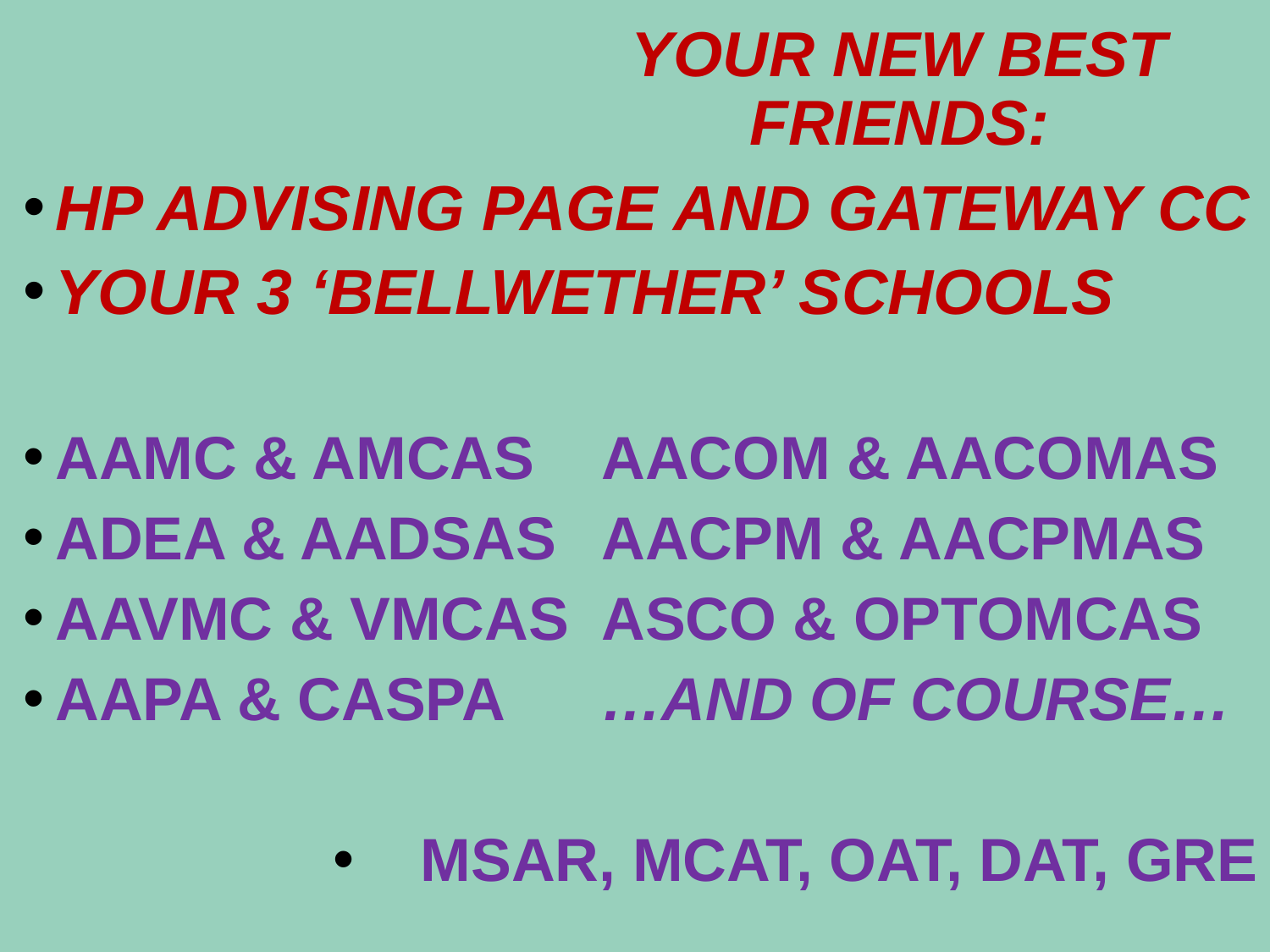

# Your New Best Friends:
HP Advising Page and Gateway cc
Your 3 ‘Bellwether’ Schools

AAMC & AMCAS		AACOM & AACOMAS
ADEA & AADSAS		AACPM & AACPMAS
AAVMC & VMCAS		ASCO & OptomCAS
AAPA & CasPA		…and of course…

MSAR, MCAT, OAT, DAT, GRE